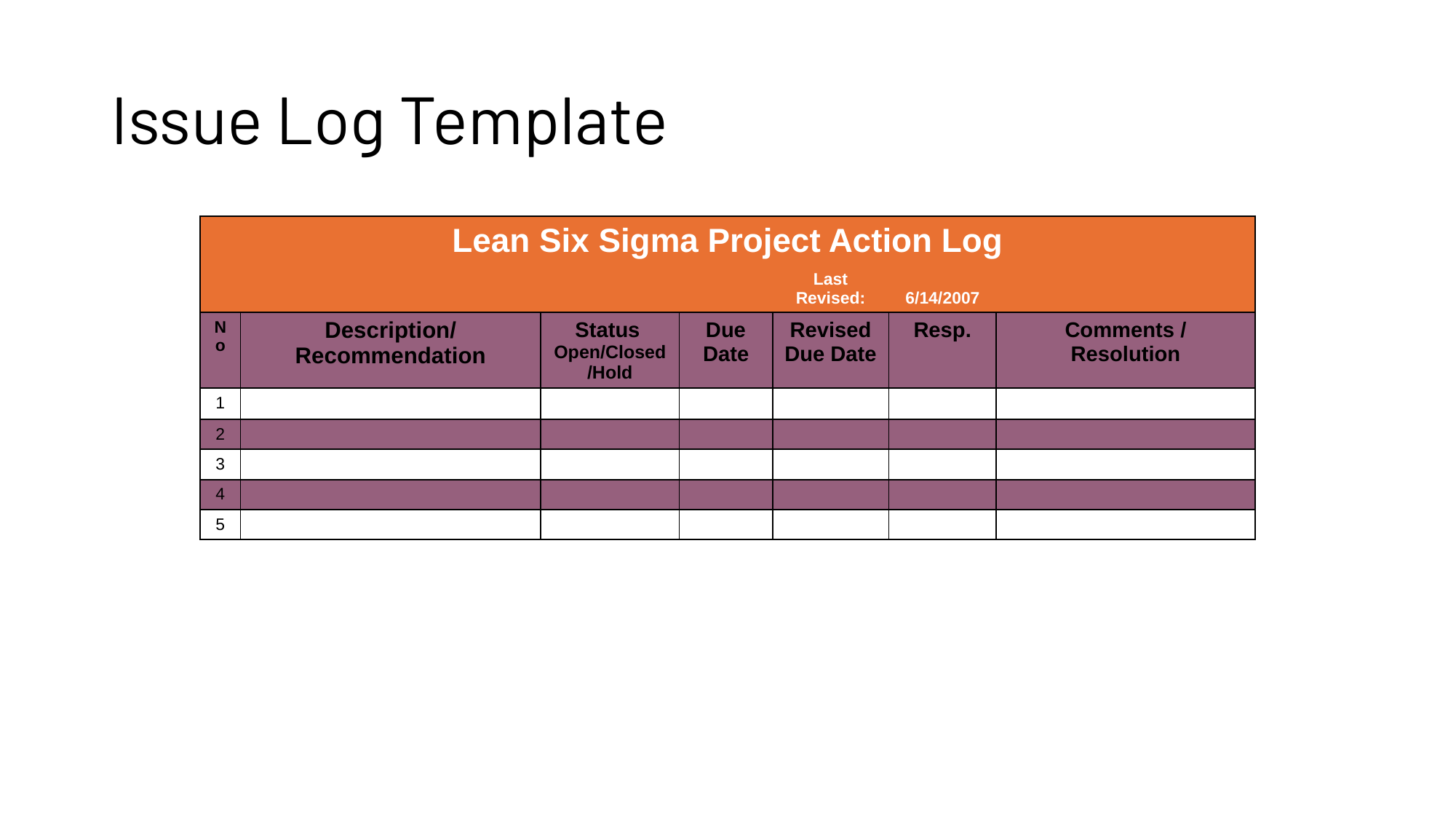

# Issue Log Template
| Lean Six Sigma Project Action Log |  |  |  |  |  |  |
| --- | --- | --- | --- | --- | --- | --- |
|  |  |  |  | Last Revised: | 6/14/2007 |  |
| No | Description/ Recommendation | Status Open/Closed/Hold | Due Date | Revised Due Date | Resp. | Comments / Resolution |
| 1 |  |  |  |  |  |  |
| 2 |  |  |  |  |  |  |
| 3 |  |  |  |  |  |  |
| 4 |  |  |  |  |  |  |
| 5 |  |  |  |  |  |  |